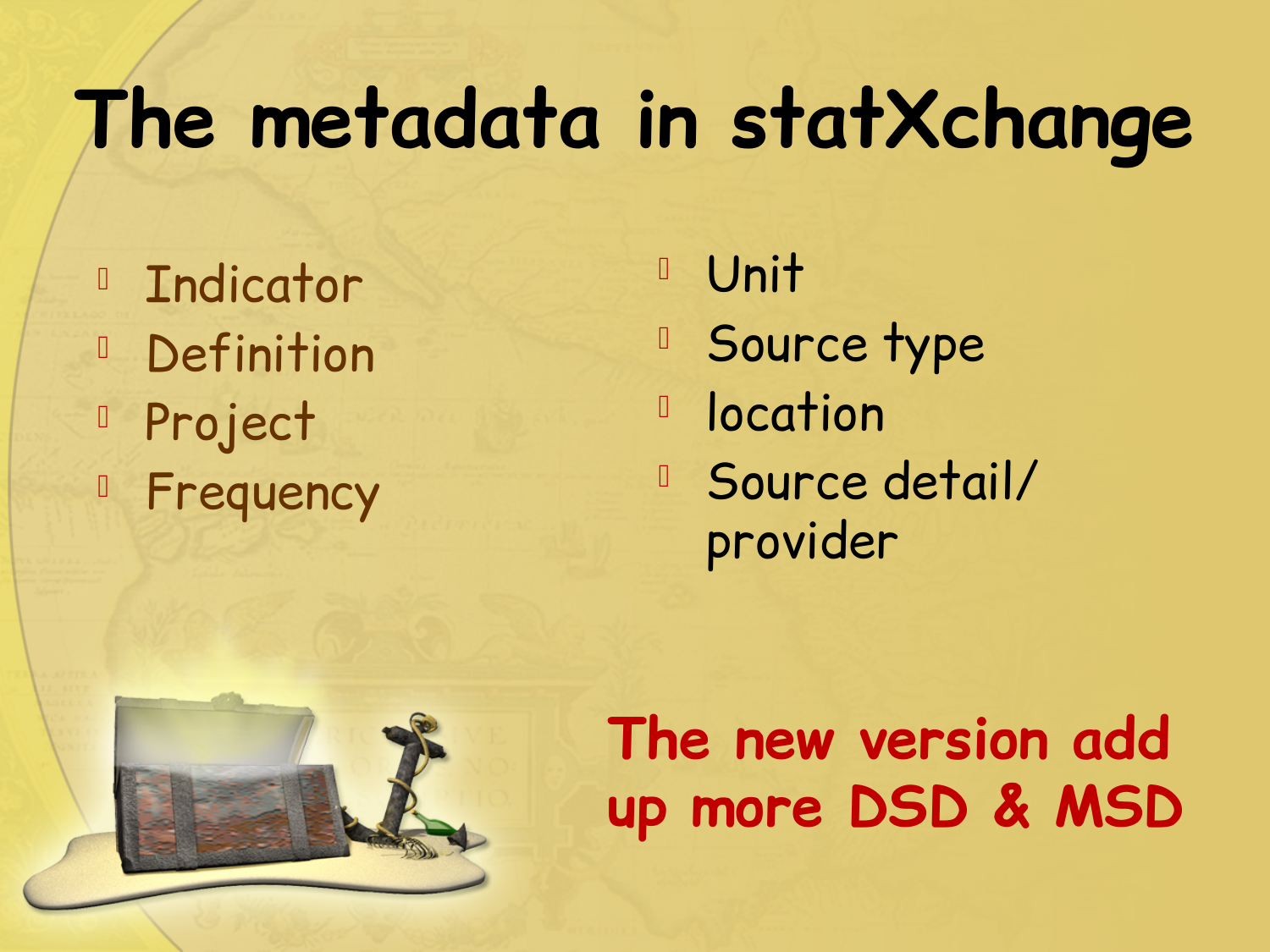

# The metadata in statXchange
Unit
Source type
location
Source detail/ provider

Indicator
Definition
Project
Frequency

The new version add up more DSD & MSD